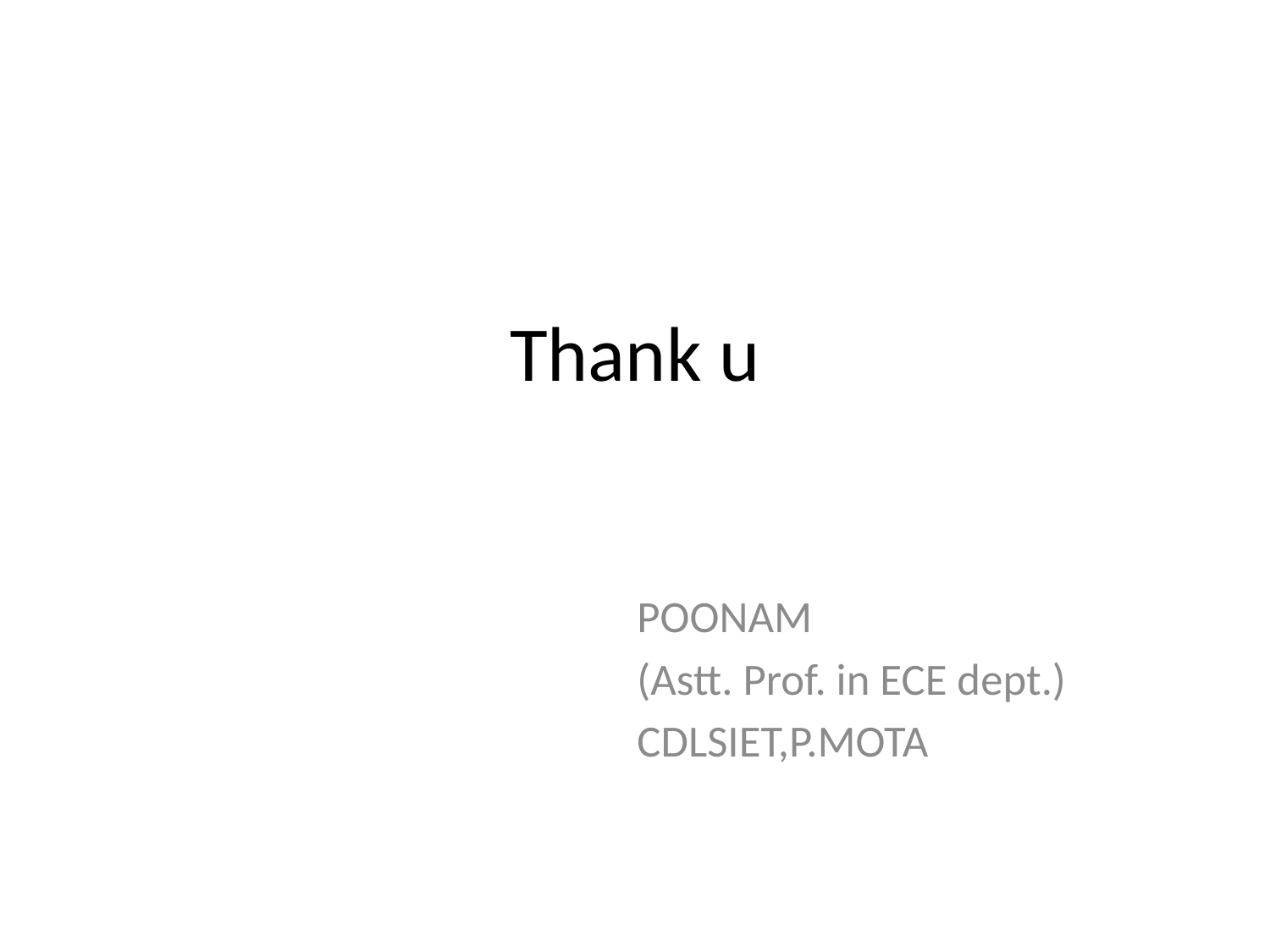

# Thank u
POONAM
(Astt. Prof. in ECE dept.)
CDLSIET,P.MOTA